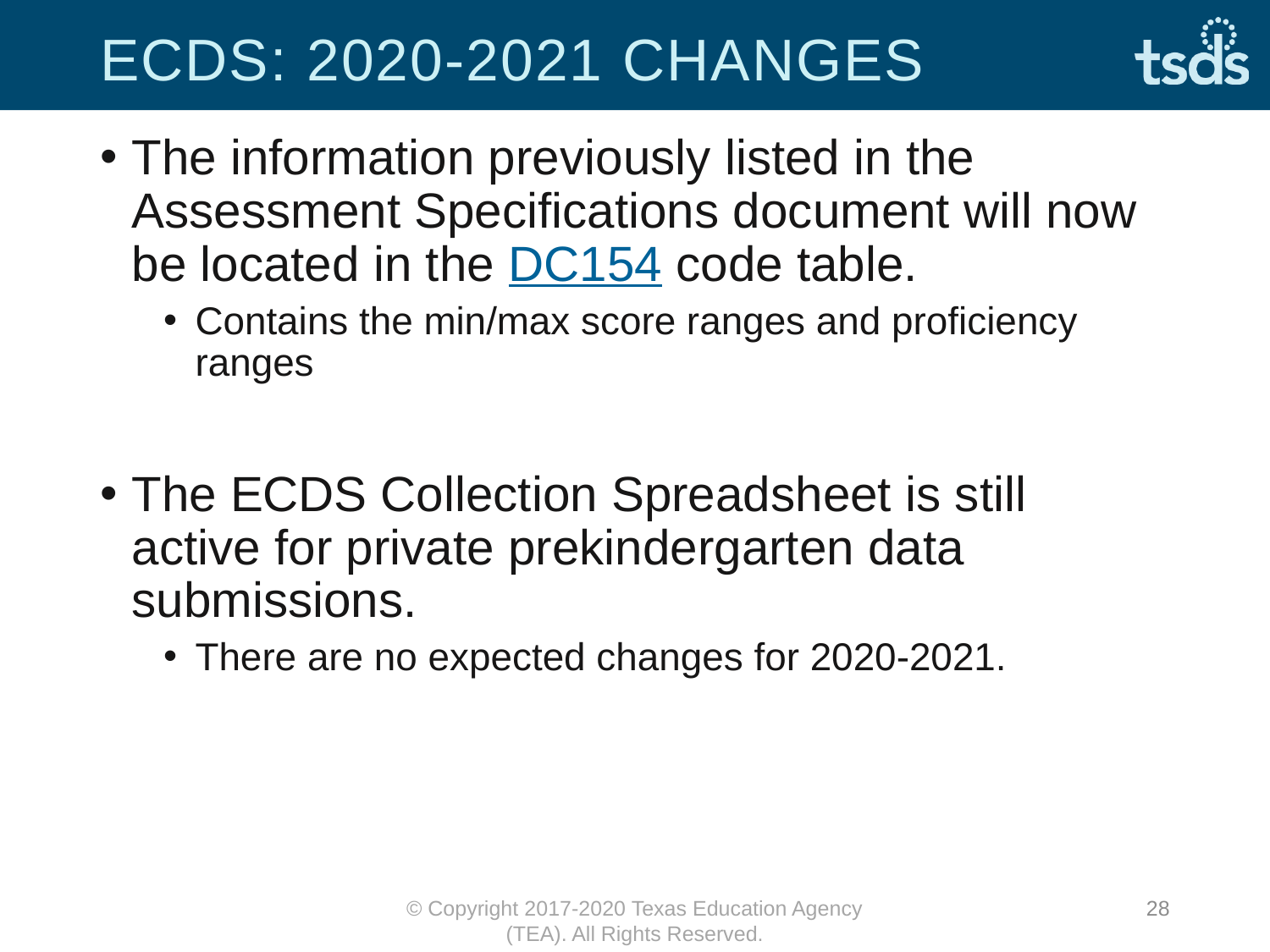

# ECDS: 2020-2021 changes
The information previously listed in the Assessment Specifications document will now be located in the DC154 code table.
Contains the min/max score ranges and proficiency ranges

The ECDS Collection Spreadsheet is still active for private prekindergarten data submissions.
There are no expected changes for 2020-2021.

28